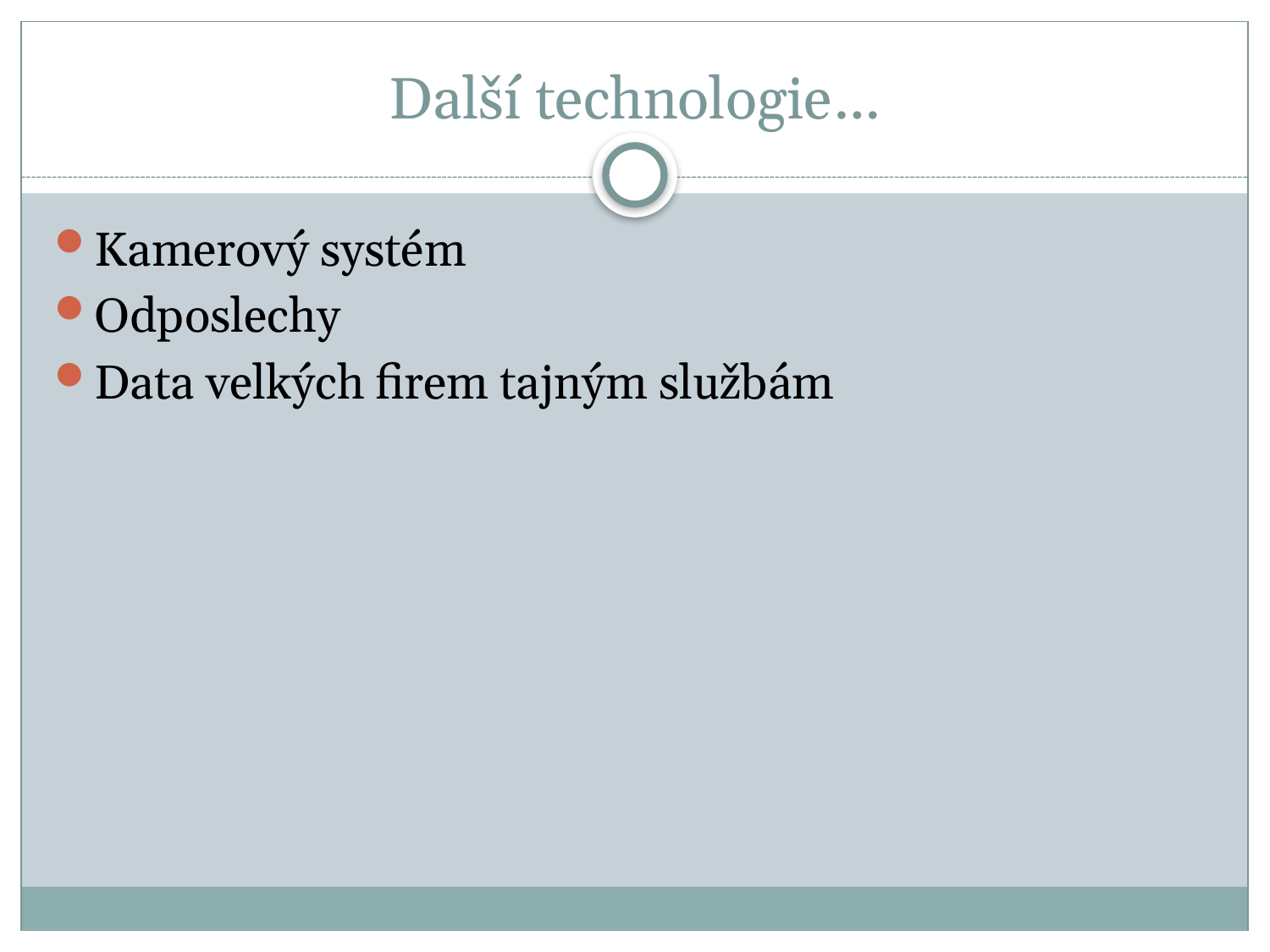

# Další technologie…
Kamerový systém
Odposlechy
Data velkých firem tajným službám